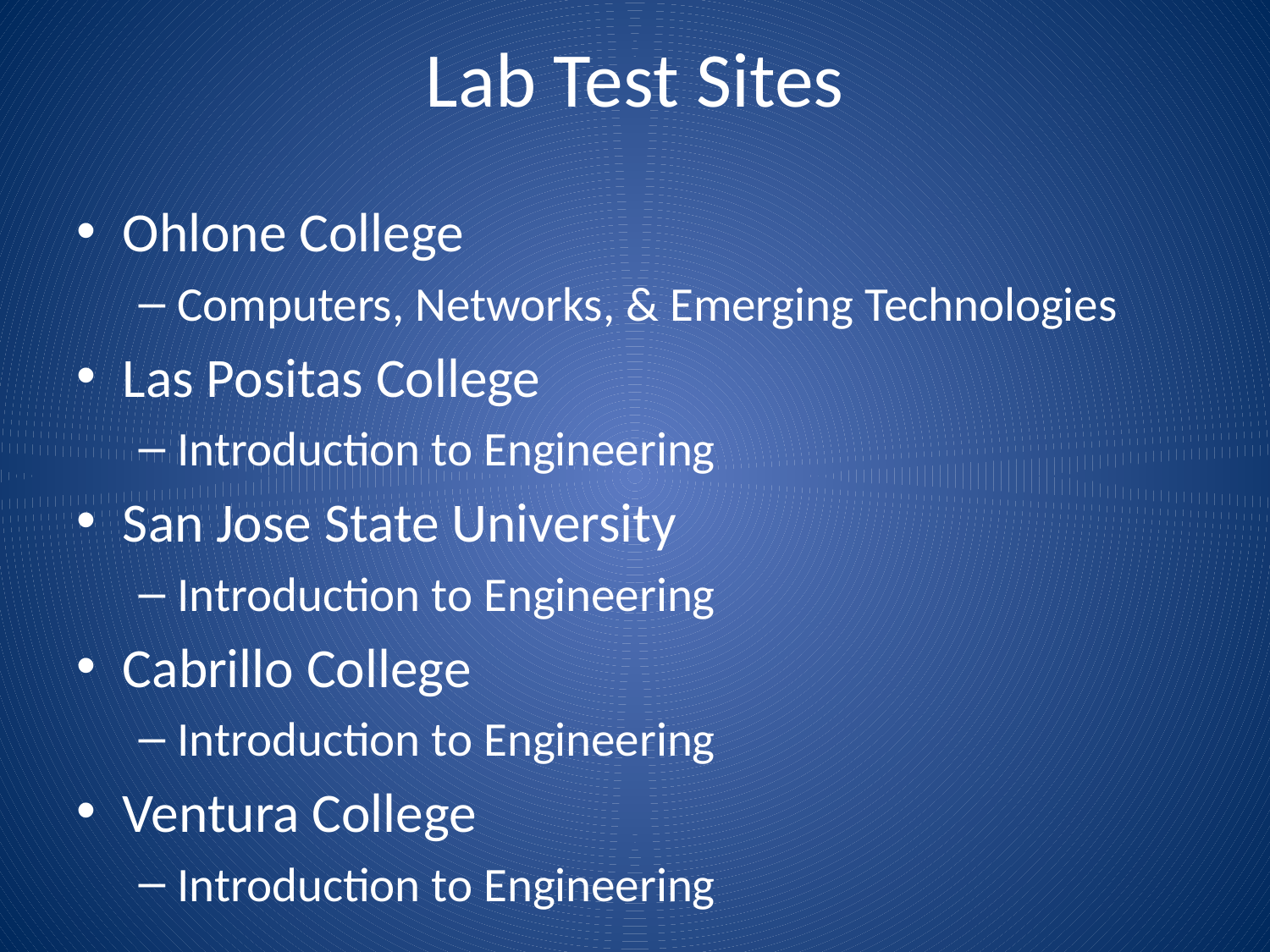

# Lab Test Sites
Ohlone College
Computers, Networks, & Emerging Technologies
Las Positas College
Introduction to Engineering
San Jose State University
Introduction to Engineering
Cabrillo College
Introduction to Engineering
Ventura College
Introduction to Engineering